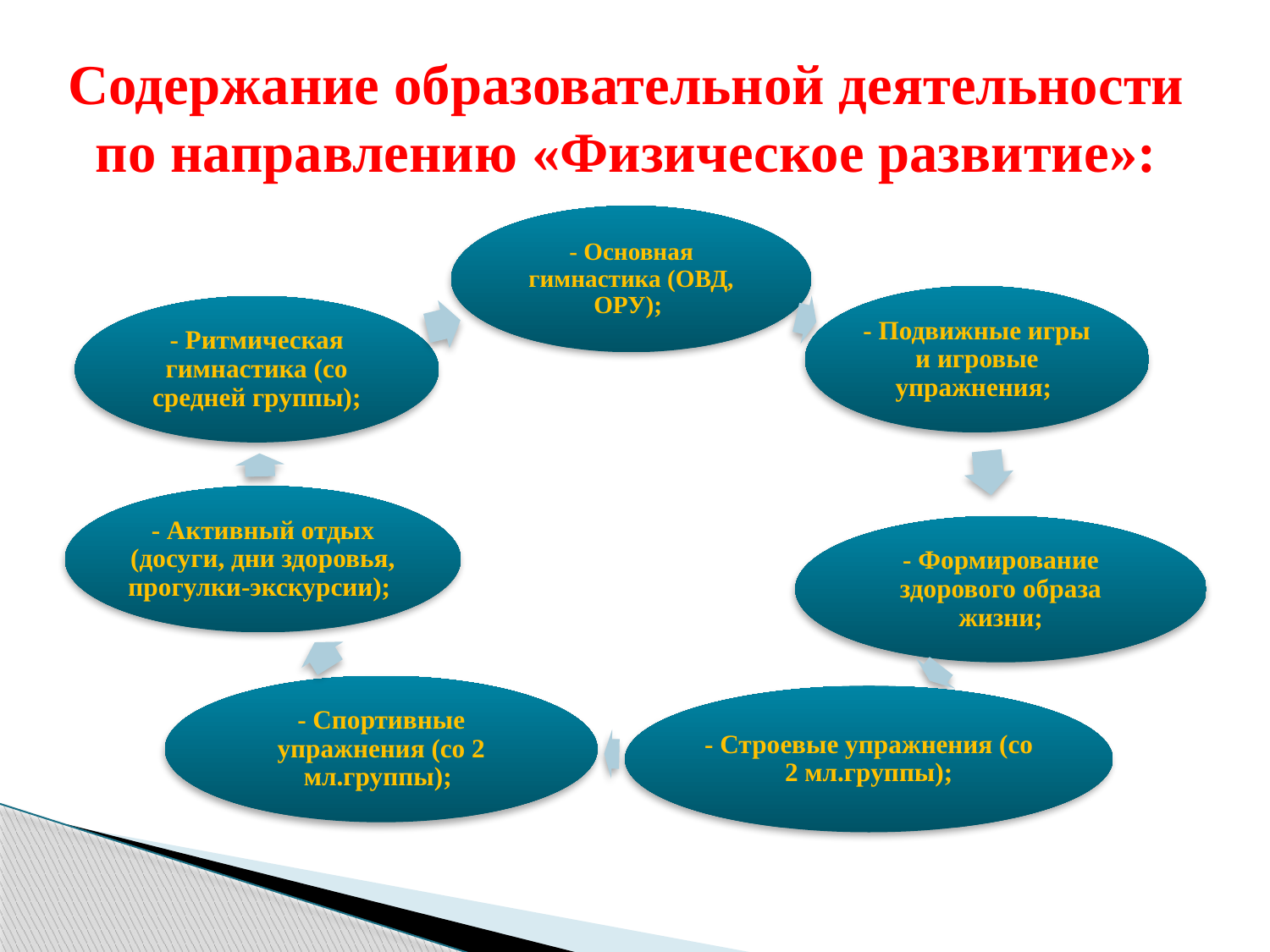

# Содержание образовательной деятельности по направлению «Физическое развитие»:
- Основная гимнастика (ОВД, ОРУ);

- Подвижные игры и игровые упражнения;

- Формирование здорового образа жизни;

- Строевые упражнения (со 2 мл.группы);

- Спортивные упражнения (со 2 мл.группы);

- Активный отдых (досуги, дни здоровья, прогулки-экскурсии);

- Ритмическая гимнастика (со средней группы);